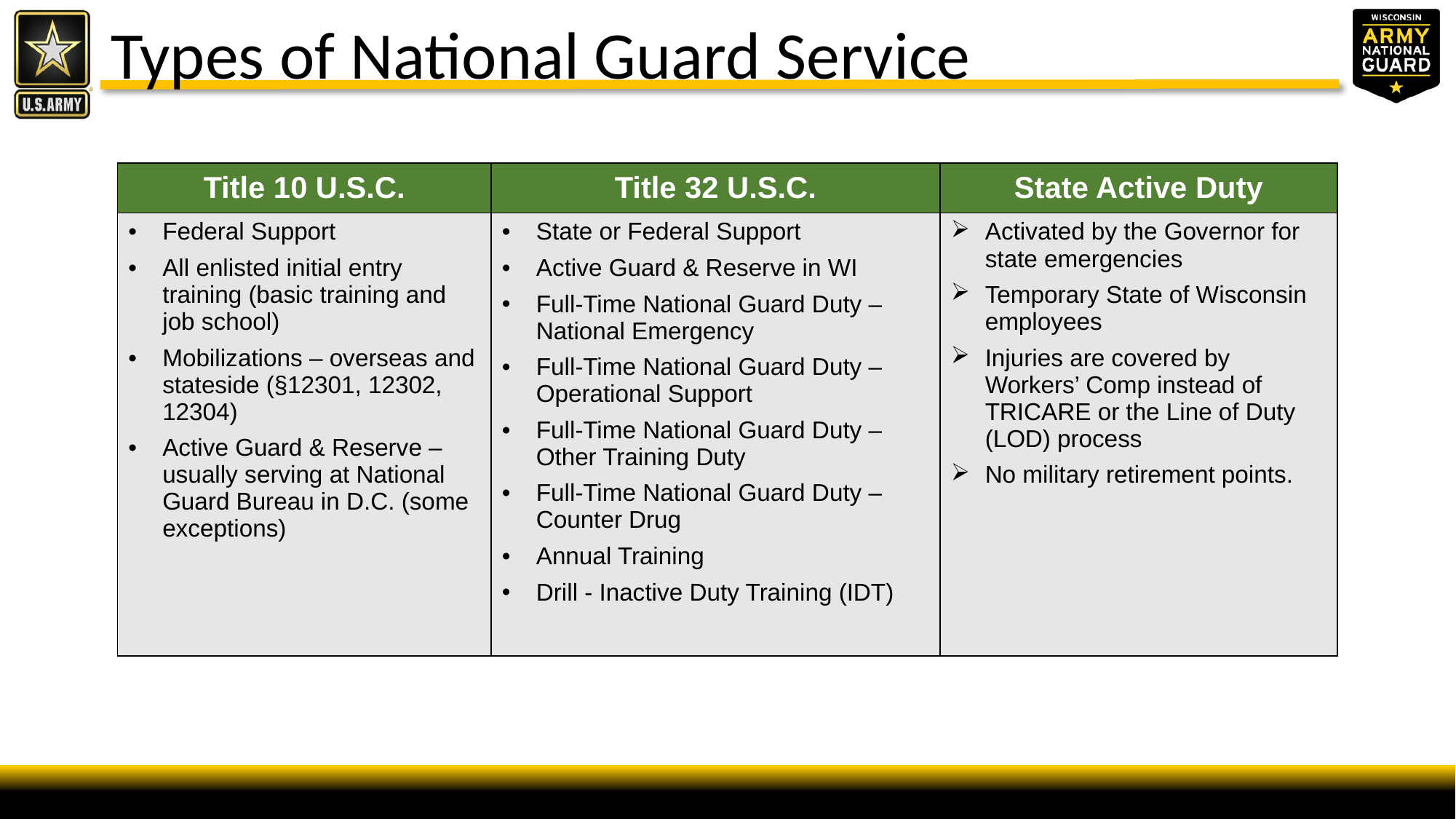

Types of National Guard Service
| Title 10 U.S.C. | Title 32 U.S.C. | State Active Duty |
| --- | --- | --- |
| Federal Support All enlisted initial entry training (basic training and job school) Mobilizations – overseas and stateside (§12301, 12302, 12304) Active Guard & Reserve – usually serving at National Guard Bureau in D.C. (some exceptions) | State or Federal Support Active Guard & Reserve in WI Full-Time National Guard Duty – National Emergency Full-Time National Guard Duty – Operational Support Full-Time National Guard Duty – Other Training Duty Full-Time National Guard Duty – Counter Drug Annual Training Drill - Inactive Duty Training (IDT) | Activated by the Governor for state emergencies Temporary State of Wisconsin employees Injuries are covered by Workers’ Comp instead of TRICARE or the Line of Duty (LOD) process No military retirement points. |